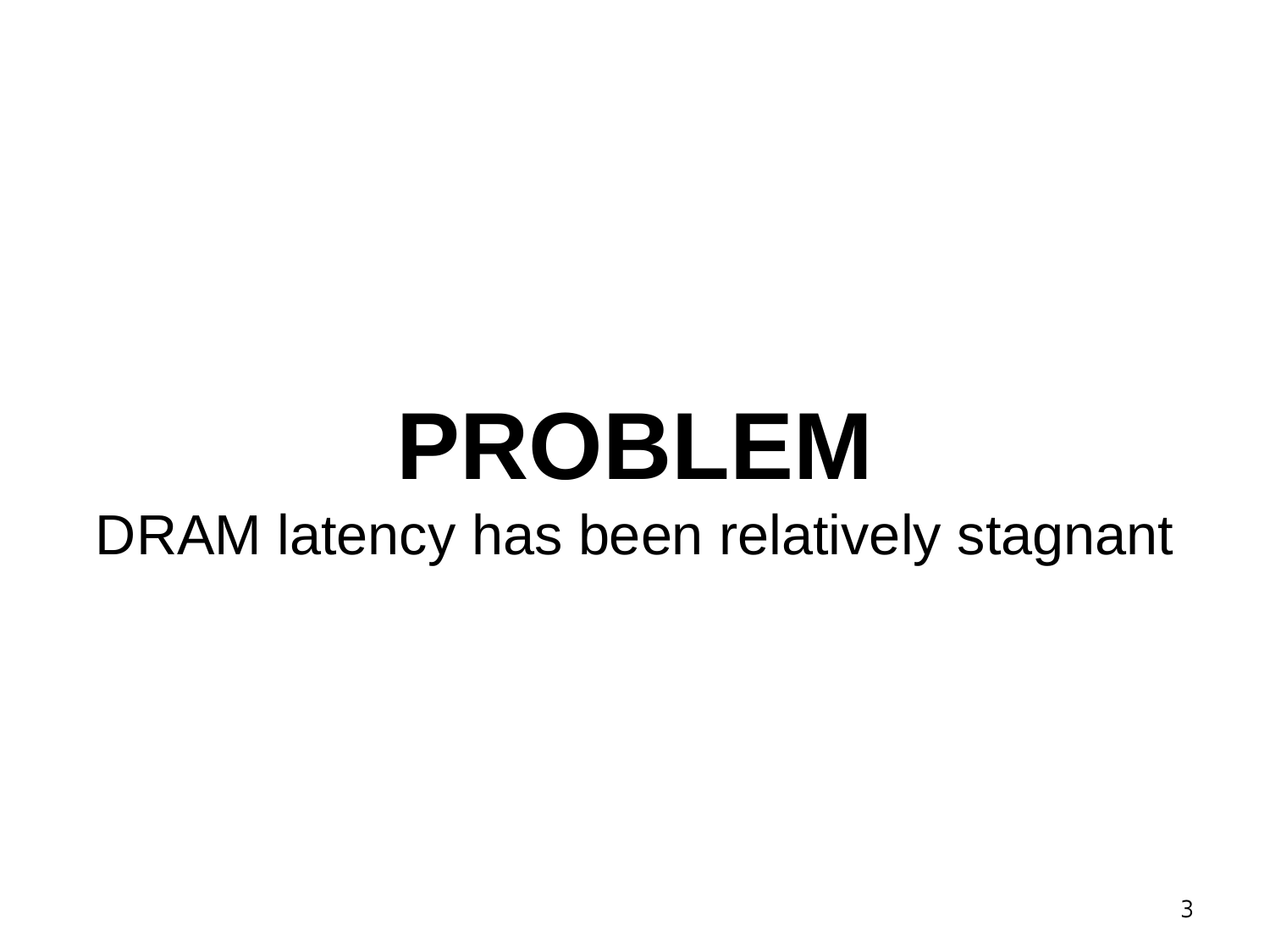

PROBLEM
DRAM latency has been relatively stagnant
3